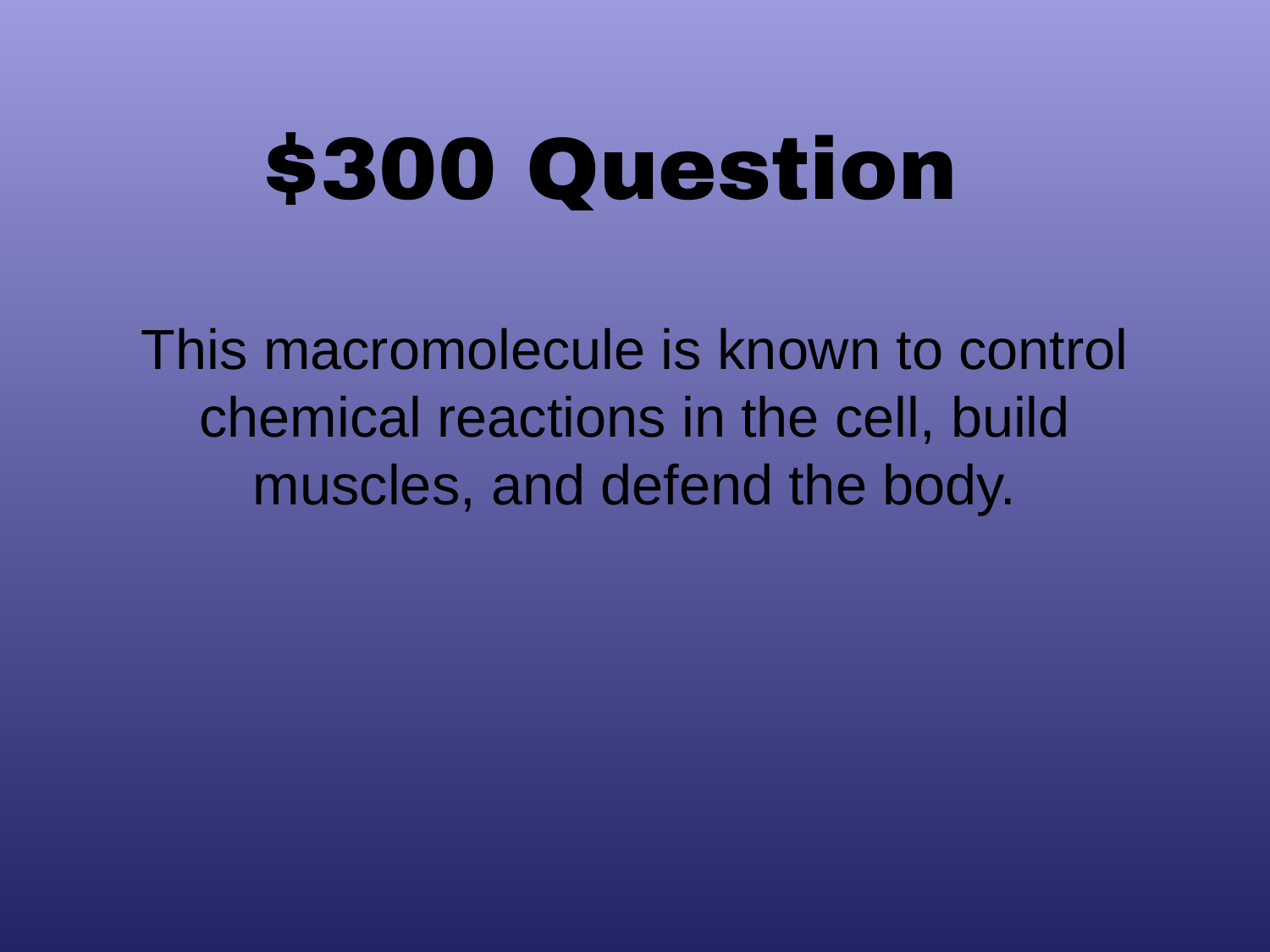

# $300 Question
This macromolecule is known to control chemical reactions in the cell, build muscles, and defend the body.